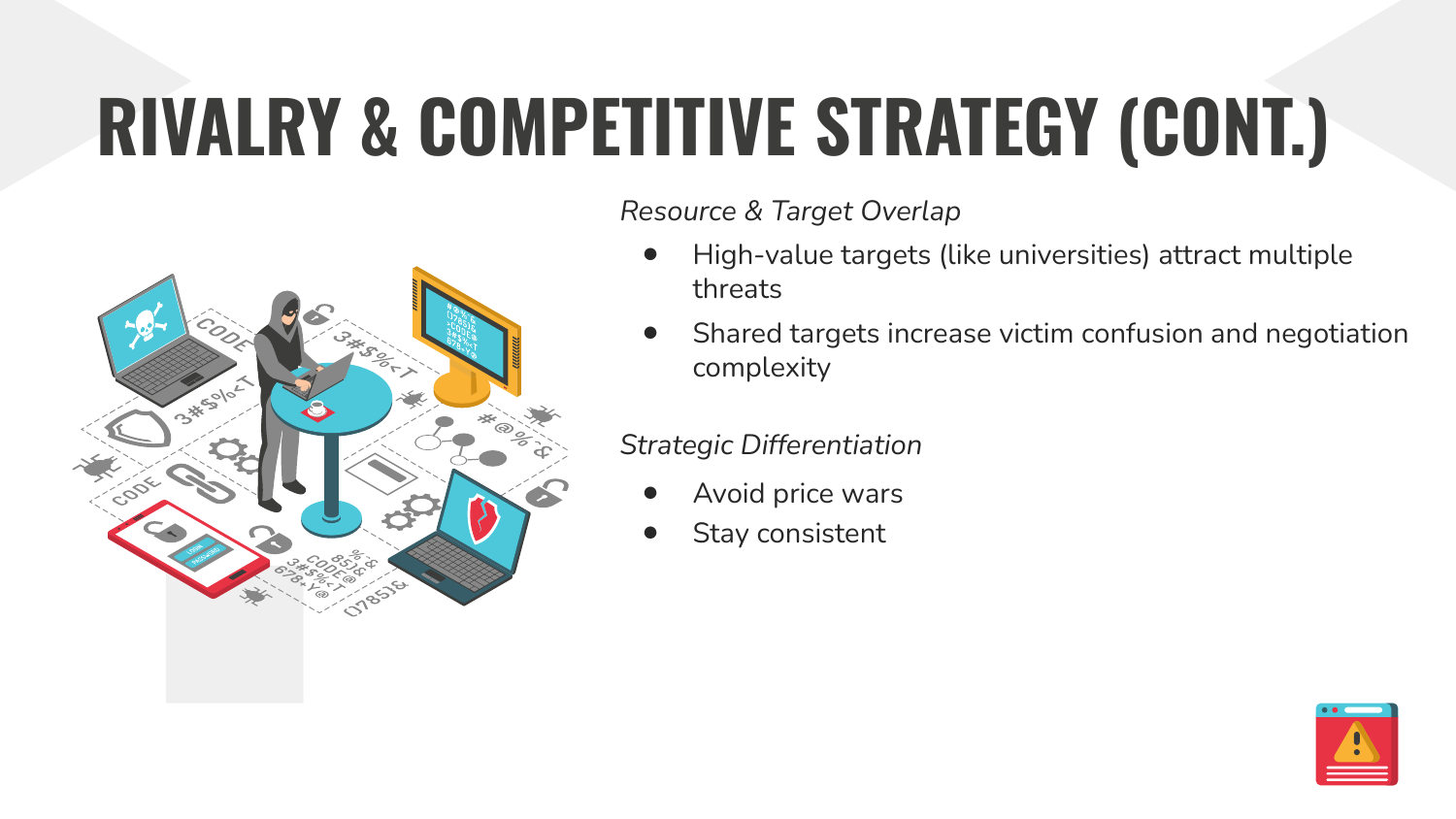

# RIVALRY & COMPETITIVE STRATEGY (CONT.)
Resource & Target Overlap
High-value targets (like universities) attract multiple threats
Shared targets increase victim confusion and negotiation complexity
Strategic Differentiation
Avoid price wars
Stay consistent